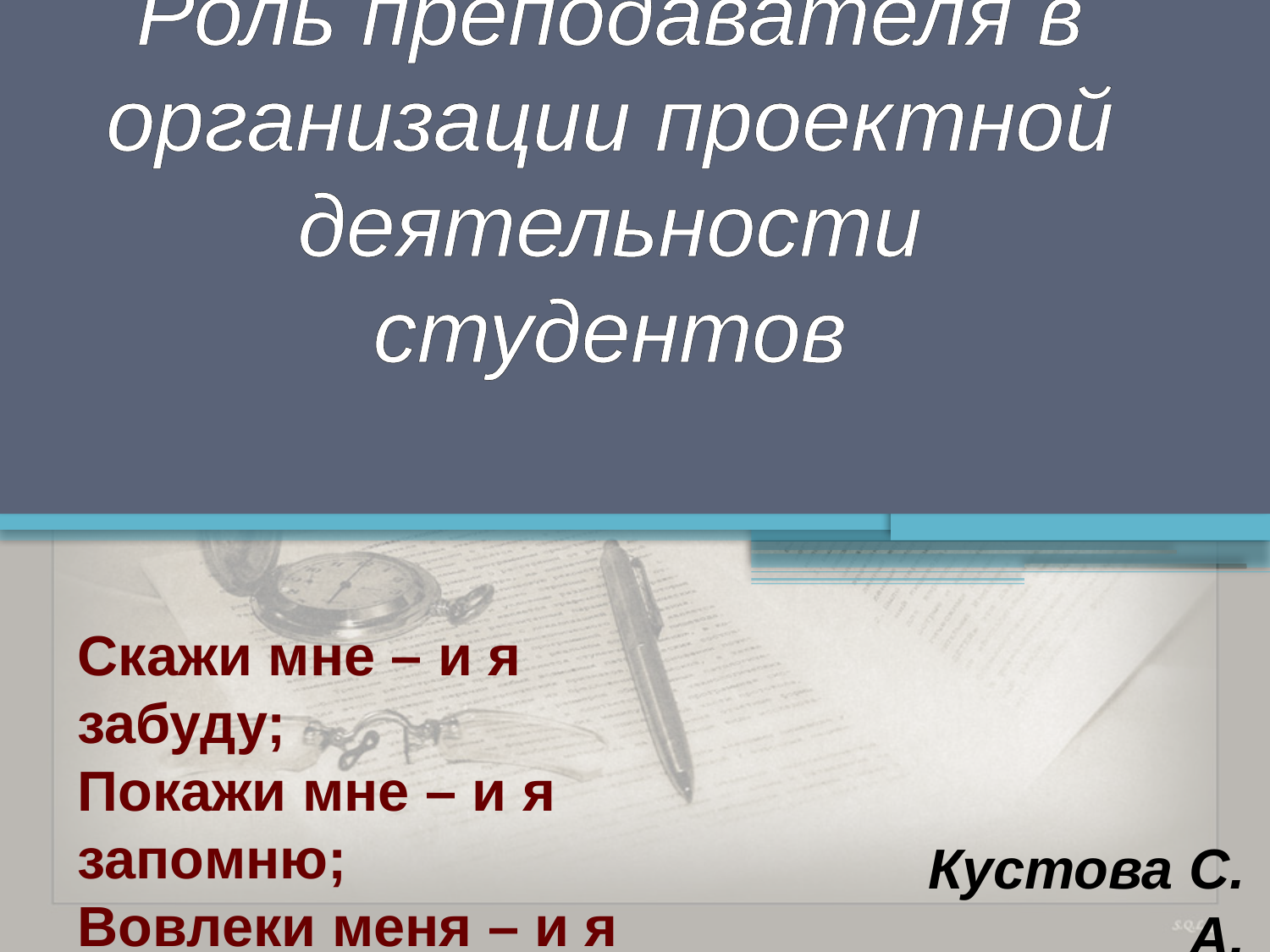

# Роль преподавателя в организации проектной деятельности студентов
Скажи мне – и я забуду;
Покажи мне – и я запомню;
Вовлеки меня – и я научусь
 (Китайская пословица)
Кустова С. А.